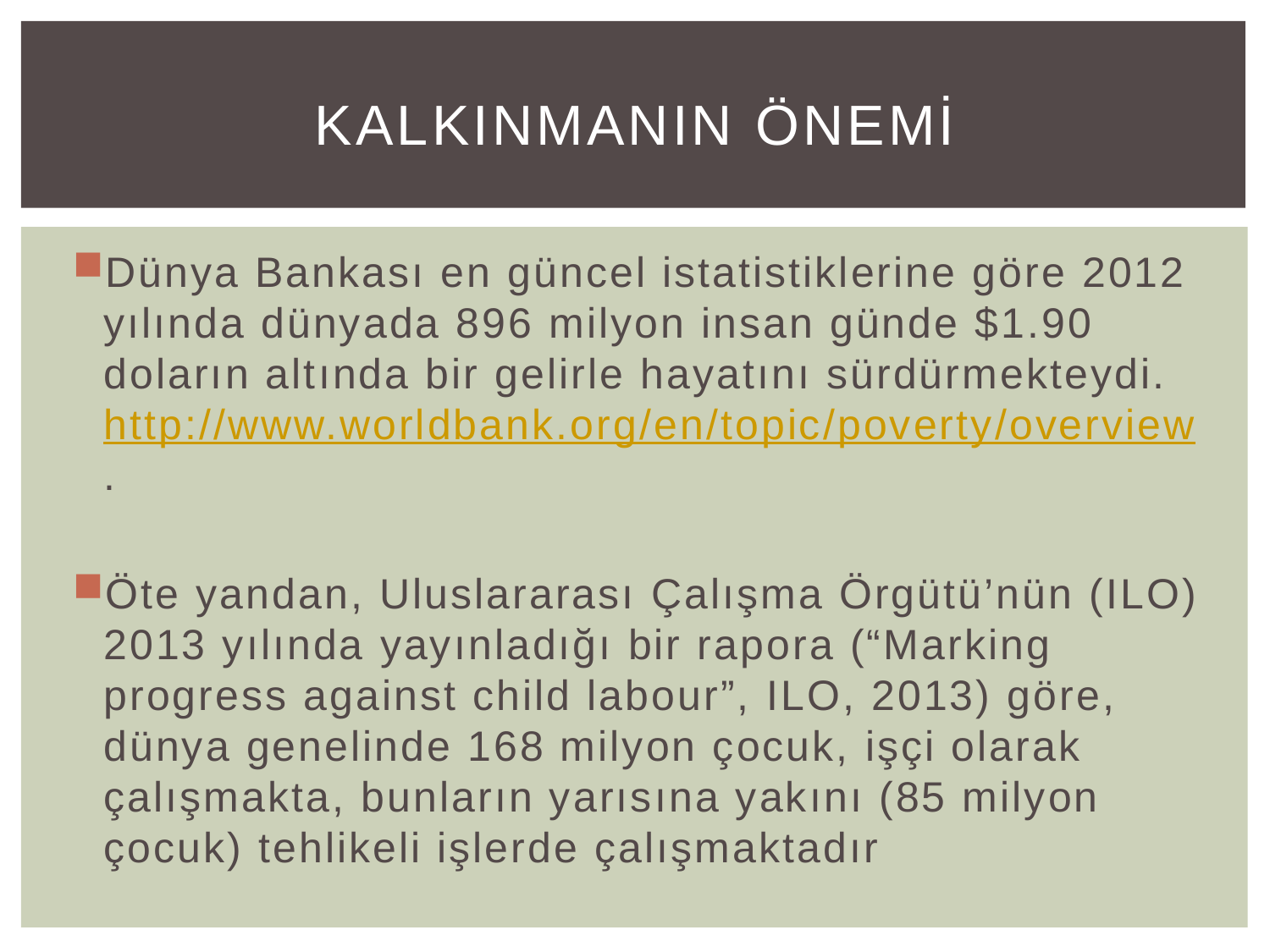

# KALKINMANIN ÖNEMİ
Dünya Bankası en güncel istatistiklerine göre 2012 yılında dünyada 896 milyon insan günde $1.90 doların altında bir gelirle hayatını sürdürmekteydi. http://www.worldbank.org/en/topic/poverty/overview.

Öte yandan, Uluslararası Çalışma Örgütü’nün (ILO) 2013 yılında yayınladığı bir rapora (“Marking progress against child labour”, ILO, 2013) göre, dünya genelinde 168 milyon çocuk, işçi olarak çalışmakta, bunların yarısına yakını (85 milyon çocuk) tehlikeli işlerde çalışmaktadır